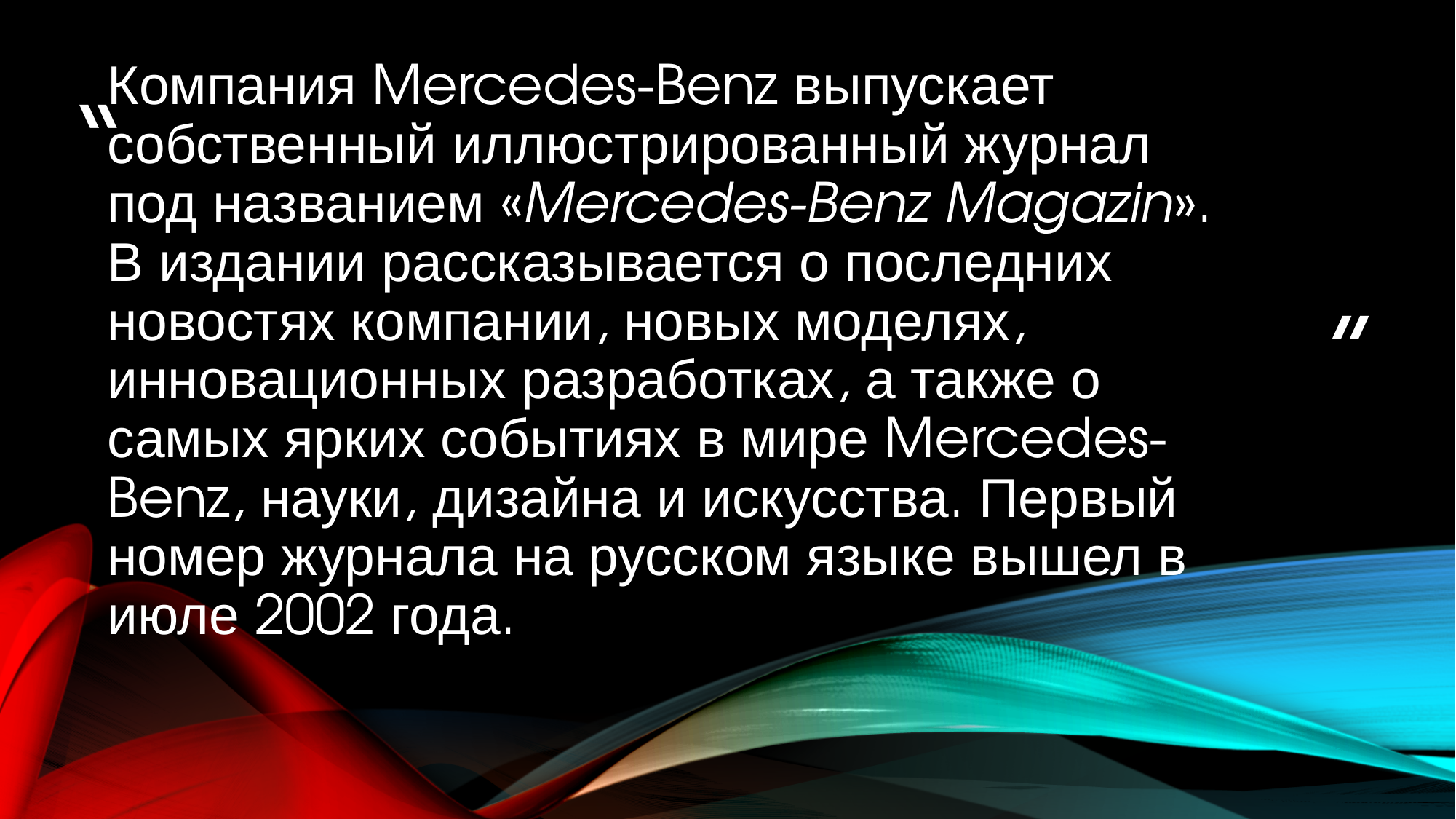

Компания Mercedes-Benz выпускает собственный иллюстрированный журнал под названием «Mercedes-Benz Magazin». В издании рассказывается о последних новостях компании, новых моделях, инновационных разработках, а также о самых ярких событиях в мире Mercedes-Benz, науки, дизайна и искусства. Первый номер журнала на русском языке вышел в июле 2002 года.

#